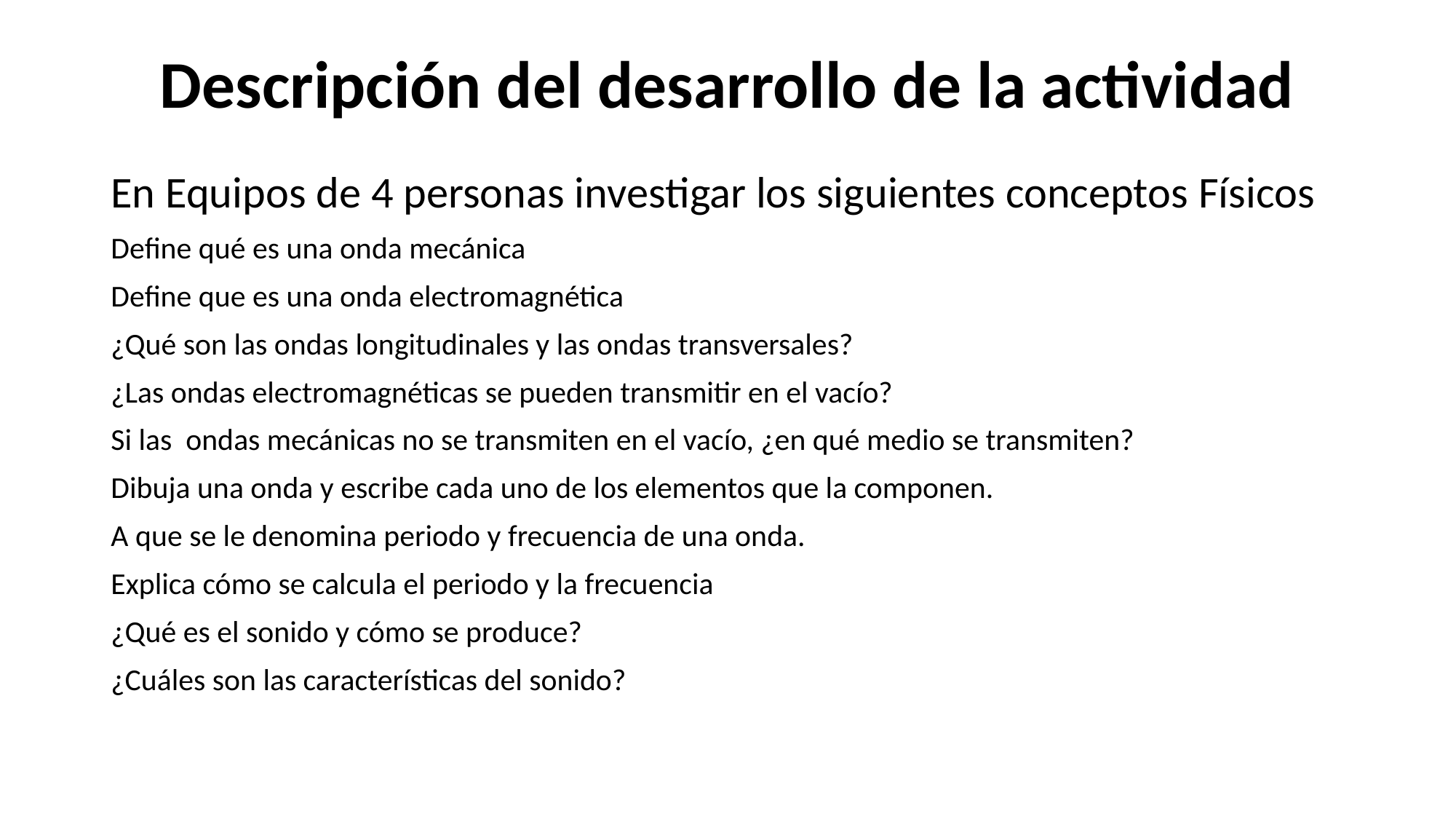

# Descripción del desarrollo de la actividad

En Equipos de 4 personas investigar los siguientes conceptos Físicos
Define qué es una onda mecánica
Define que es una onda electromagnética
¿Qué son las ondas longitudinales y las ondas transversales?
¿Las ondas electromagnéticas se pueden transmitir en el vacío?
Si las  ondas mecánicas no se transmiten en el vacío, ¿en qué medio se transmiten?
Dibuja una onda y escribe cada uno de los elementos que la componen.
A que se le denomina periodo y frecuencia de una onda.
Explica cómo se calcula el periodo y la frecuencia
¿Qué es el sonido y cómo se produce?
¿Cuáles son las características del sonido?